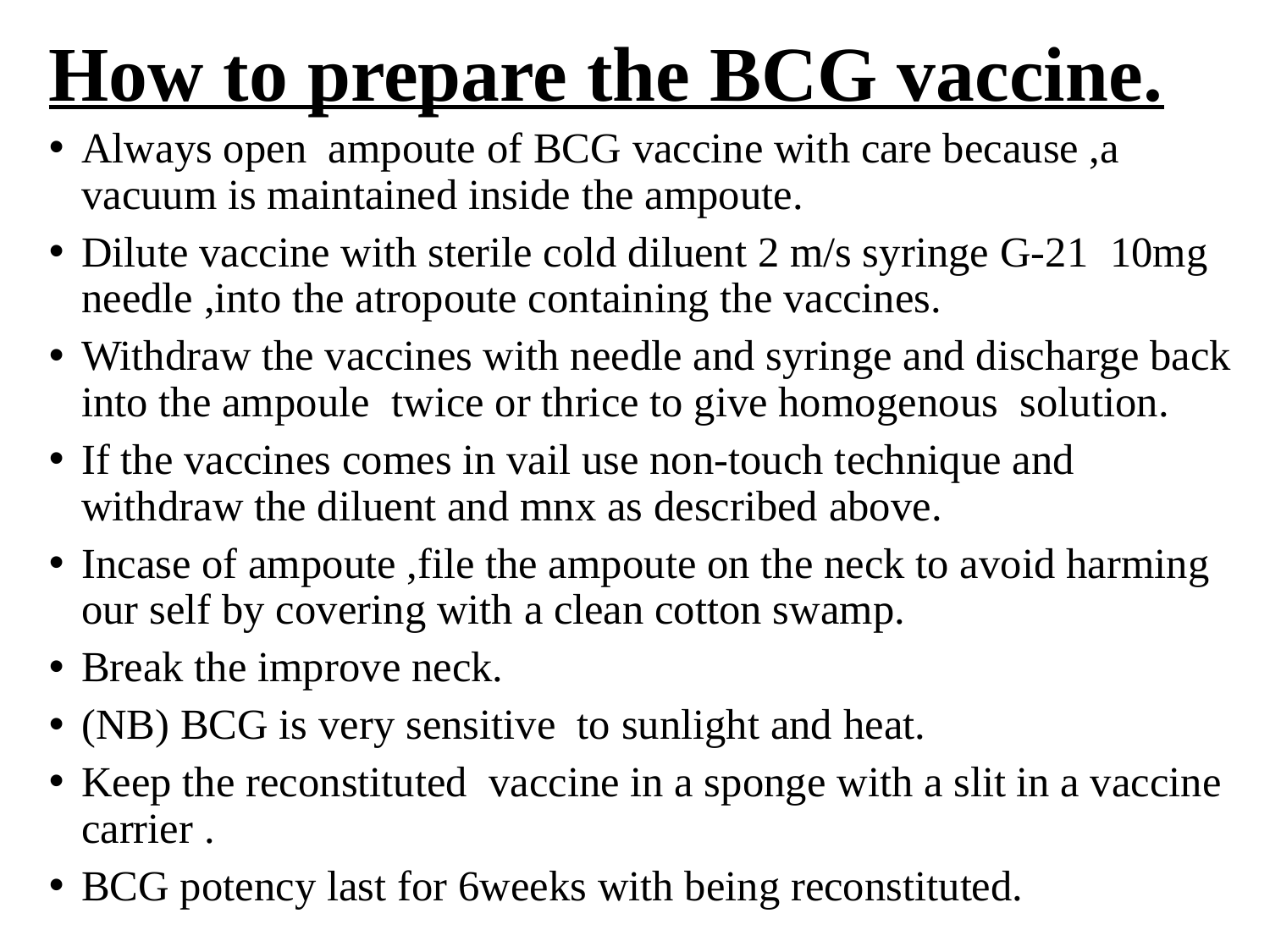

# How to prepare the BCG vaccine.
Always open  ampoute of BCG vaccine with care because ,a vacuum is maintained inside the ampoute.
Dilute vaccine with sterile cold diluent 2 m/s syringe G-21  10mg needle ,into the atropoute containing the vaccines.
Withdraw the vaccines with needle and syringe and discharge back into the ampoule  twice or thrice to give homogenous  solution.
If the vaccines comes in vail use non-touch technique and withdraw the diluent and mnx as described above.
Incase of ampoute ,file the ampoute on the neck to avoid harming our self by covering with a clean cotton swamp.
Break the improve neck.
(NB) BCG is very sensitive  to sunlight and heat.
Keep the reconstituted  vaccine in a sponge with a slit in a vaccine carrier .
BCG potency last for 6weeks with being reconstituted.